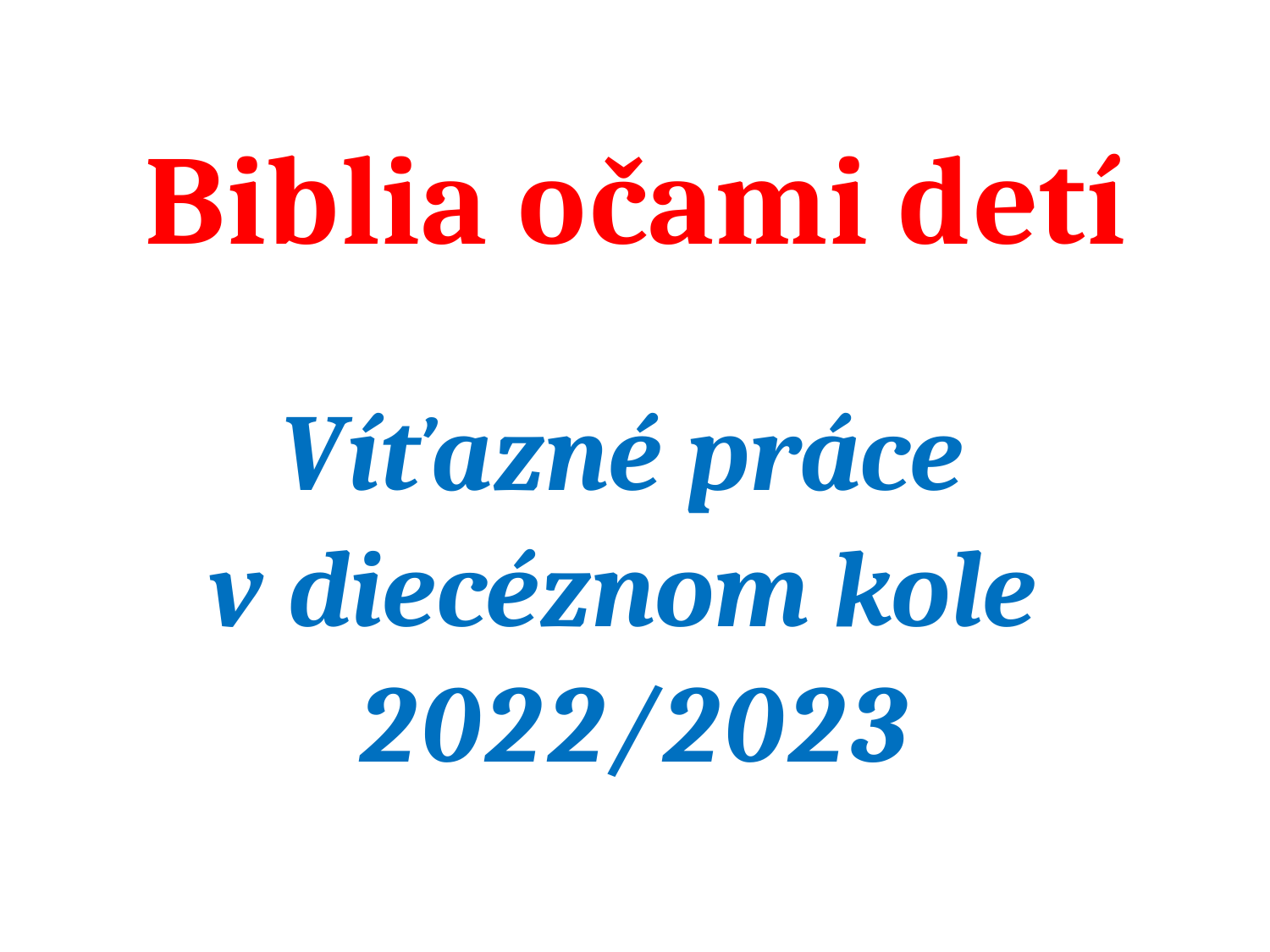

# Biblia očami detí
Víťazné práce
v diecéznom kole
2022/2023